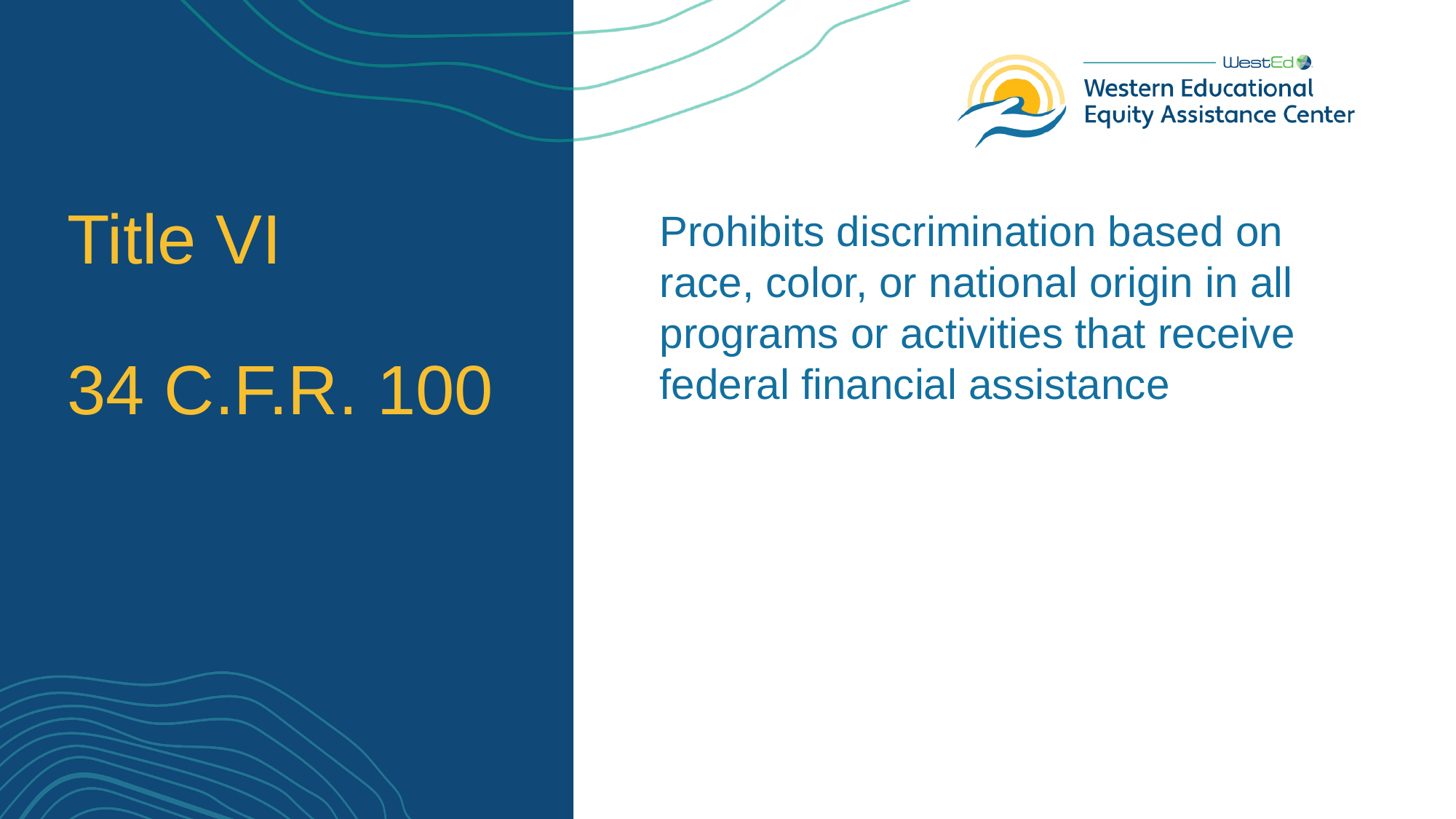

# Title VI 34 C.F.R. 100
Prohibits discrimination based on race, color, or national origin in all programs or activities that receive federal financial assistance